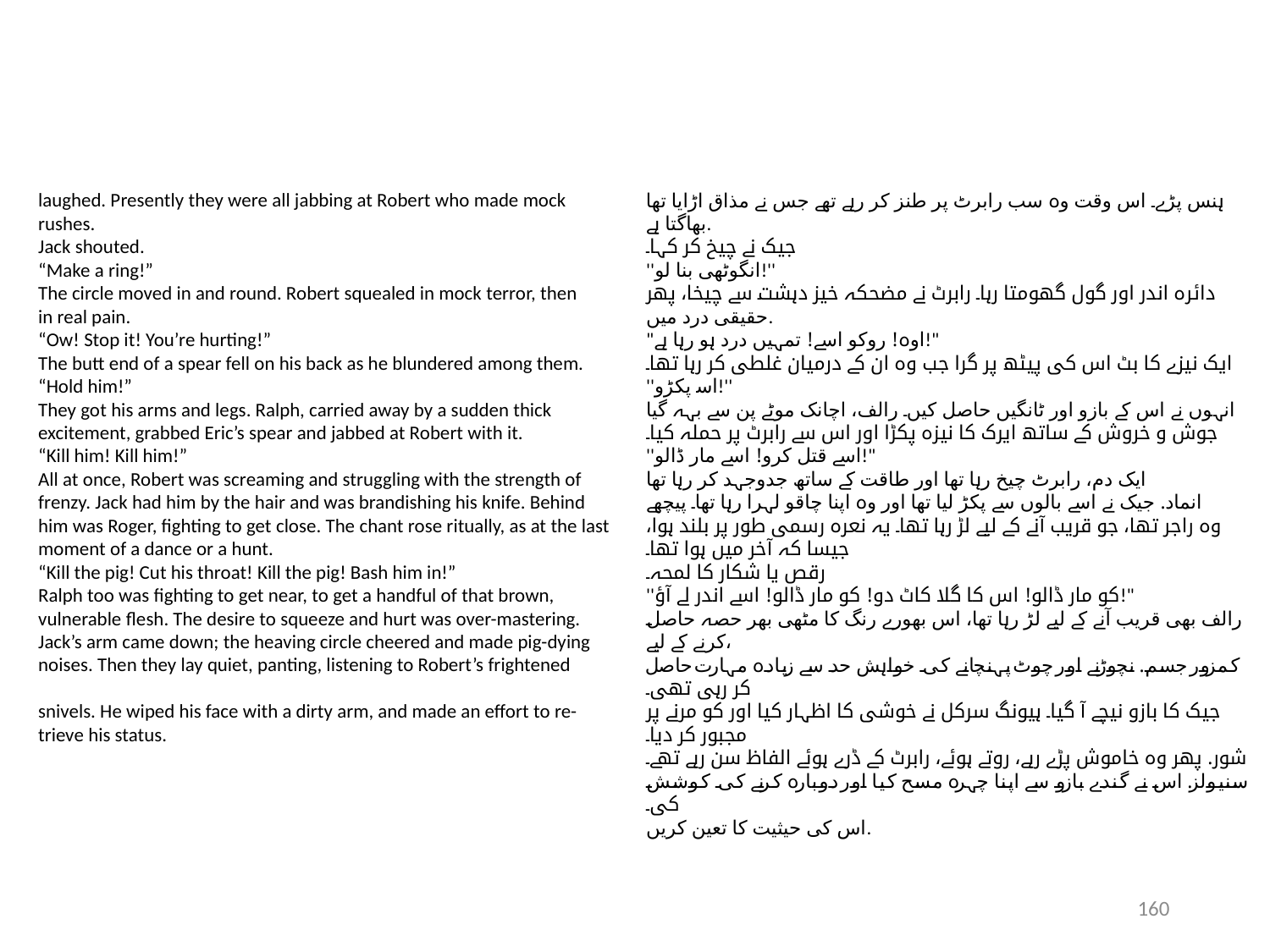

laughed. Presently they were all jabbing at Robert who made mock
rushes.
Jack shouted.
“Make a ring!”
The circle moved in and round. Robert squealed in mock terror, then
in real pain.
“Ow! Stop it! You’re hurting!”
The butt end of a spear fell on his back as he blundered among them.
“Hold him!”
They got his arms and legs. Ralph, carried away by a sudden thick
excitement, grabbed Eric’s spear and jabbed at Robert with it.
“Kill him! Kill him!”
All at once, Robert was screaming and struggling with the strength of
frenzy. Jack had him by the hair and was brandishing his knife. Behind
him was Roger, fighting to get close. The chant rose ritually, as at the last
moment of a dance or a hunt.
“Kill the pig! Cut his throat! Kill the pig! Bash him in!”
Ralph too was fighting to get near, to get a handful of that brown,
vulnerable flesh. The desire to squeeze and hurt was over-mastering.
Jack’s arm came down; the heaving circle cheered and made pig-dying
noises. Then they lay quiet, panting, listening to Robert’s frightened

snivels. He wiped his face with a dirty arm, and made an effort to re-
trieve his status.
ہنس پڑے۔ اس وقت وہ سب رابرٹ پر طنز کر رہے تھے جس نے مذاق اڑایا تھا
بھاگتا ہے.
جیک نے چیخ کر کہا۔
''انگوٹھی بنا لو!''
دائرہ اندر اور گول گھومتا رہا۔ رابرٹ نے مضحکہ خیز دہشت سے چیخا، پھر
حقیقی درد میں.
"اوہ! روکو اسے! تمہیں درد ہو رہا ہے!"
ایک نیزے کا بٹ اس کی پیٹھ پر گرا جب وہ ان کے درمیان غلطی کر رہا تھا۔
''اسے پکڑو!''
انہوں نے اس کے بازو اور ٹانگیں حاصل کیں۔ رالف، اچانک موٹے پن سے بہہ گیا
جوش و خروش کے ساتھ ایرک کا نیزہ پکڑا اور اس سے رابرٹ پر حملہ کیا۔
''اسے قتل کرو! اسے مار ڈالو!"
ایک دم، رابرٹ چیخ رہا تھا اور طاقت کے ساتھ جدوجہد کر رہا تھا
انماد. جیک نے اسے بالوں سے پکڑ لیا تھا اور وہ اپنا چاقو لہرا رہا تھا۔ پیچھے
وہ راجر تھا، جو قریب آنے کے لیے لڑ رہا تھا۔ یہ نعرہ رسمی طور پر بلند ہوا، جیسا کہ آخر میں ہوا تھا۔
رقص یا شکار کا لمحہ۔
''کو مار ڈالو! اس کا گلا کاٹ دو! کو مار ڈالو! اسے اندر لے آؤ!"
رالف بھی قریب آنے کے لیے لڑ رہا تھا، اس بھورے رنگ کا مٹھی بھر حصہ حاصل کرنے کے لیے،
کمزور جسم. نچوڑنے اور چوٹ پہنچانے کی خواہش حد سے زیادہ مہارت حاصل کر رہی تھی۔
جیک کا بازو نیچے آ گیا۔ ہیونگ سرکل نے خوشی کا اظہار کیا اور کو مرنے پر مجبور کر دیا۔
شور. پھر وہ خاموش پڑے رہے، روتے ہوئے، رابرٹ کے ڈرے ہوئے الفاظ سن رہے تھے۔
سنیولز. اس نے گندے بازو سے اپنا چہرہ مسح کیا اور دوبارہ کرنے کی کوشش کی۔
اس کی حیثیت کا تعین کریں.

160